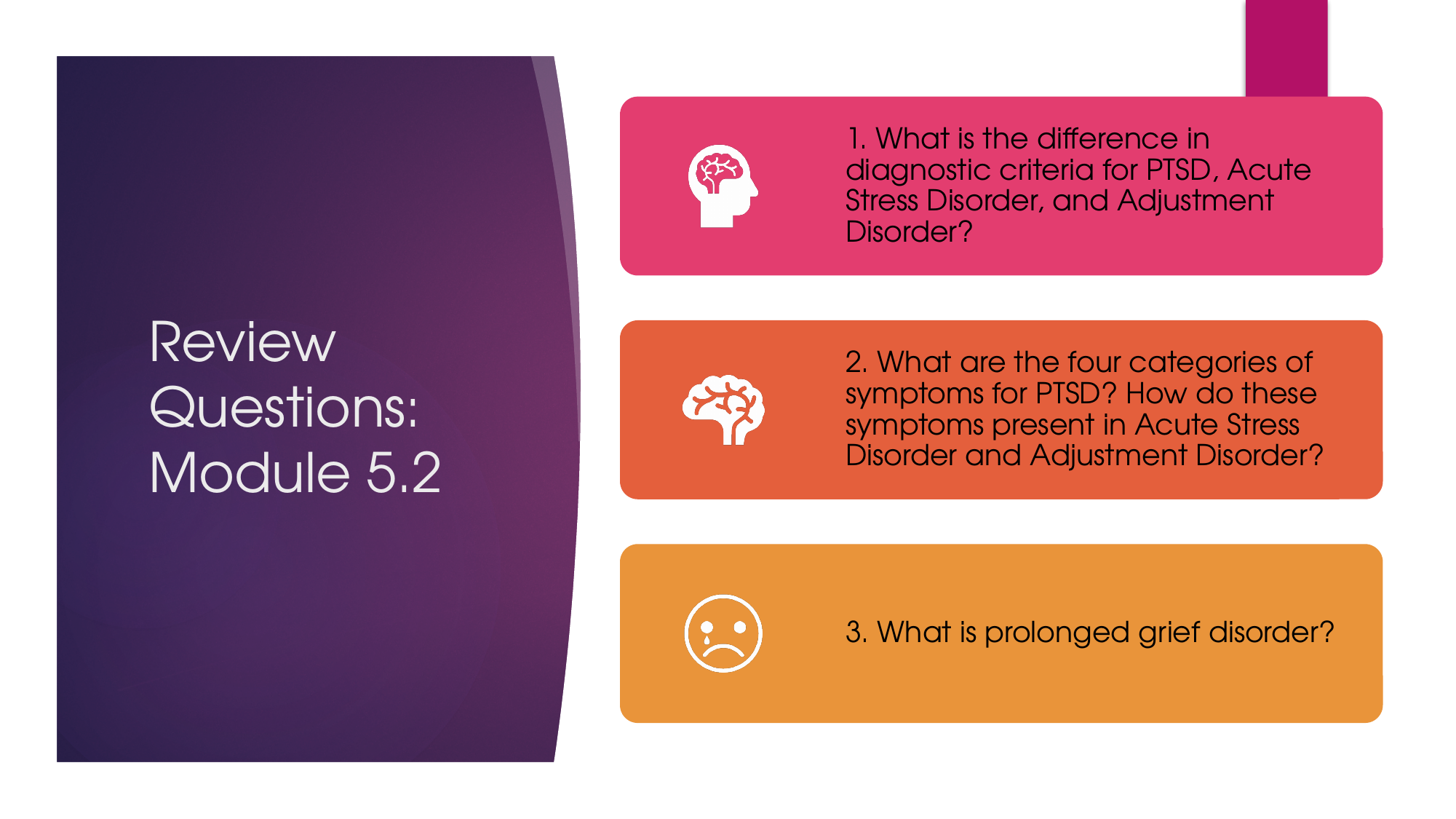

1. What is the difference in diagnostic criteria for PTSD, Acute Stress Disorder, and Adjustment Disorder?
2. What are the four categories of symptoms for PTSD? How do these symptoms present in Acute Stress Disorder and Adjustment Disorder?
3. What is prolonged grief disorder?
# Review Questions:  Module 5.2